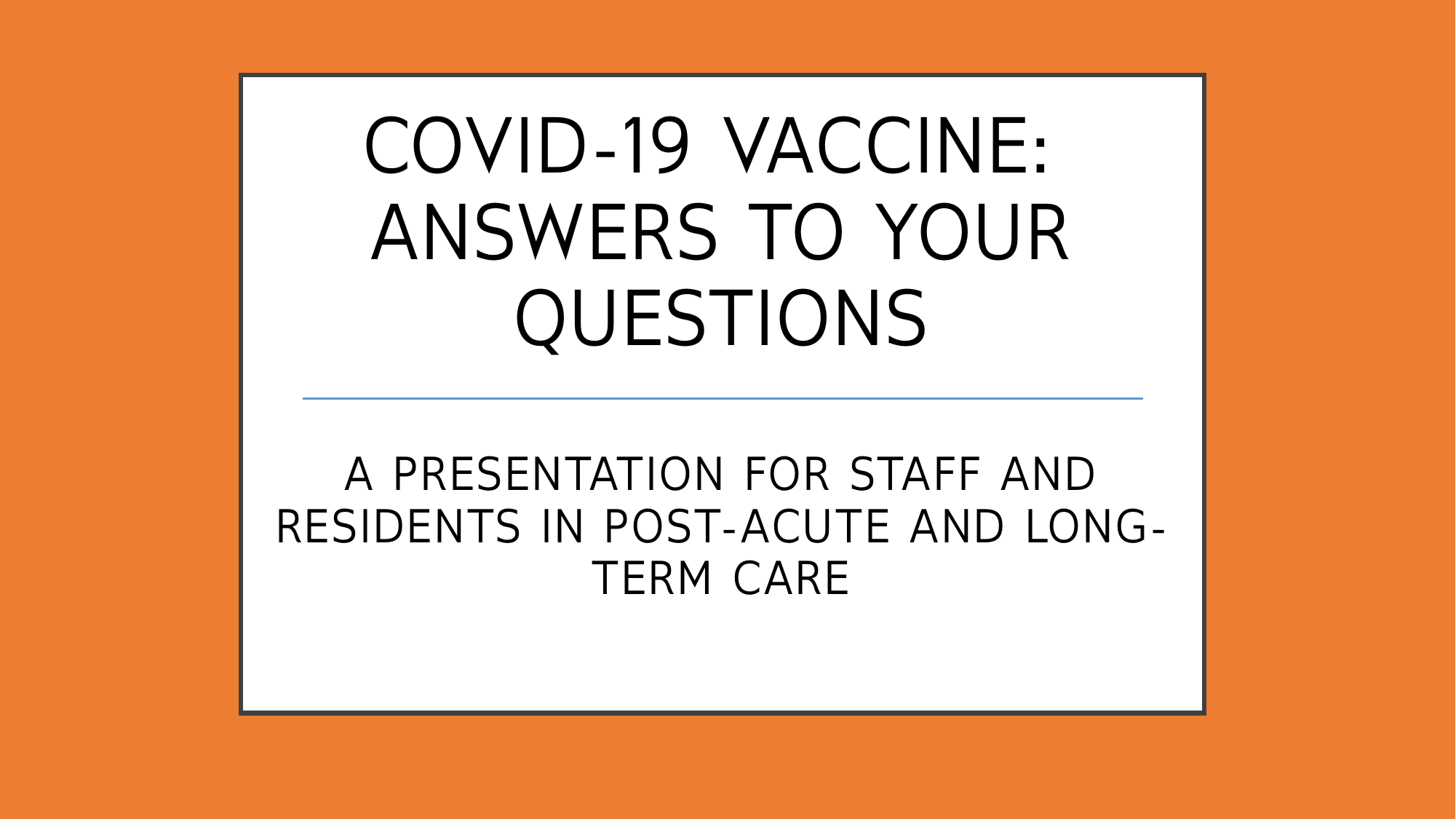

# COVID-19 Vaccine: answers to your questions A presentation for Staff and residents in post-acute and Long-Term Care